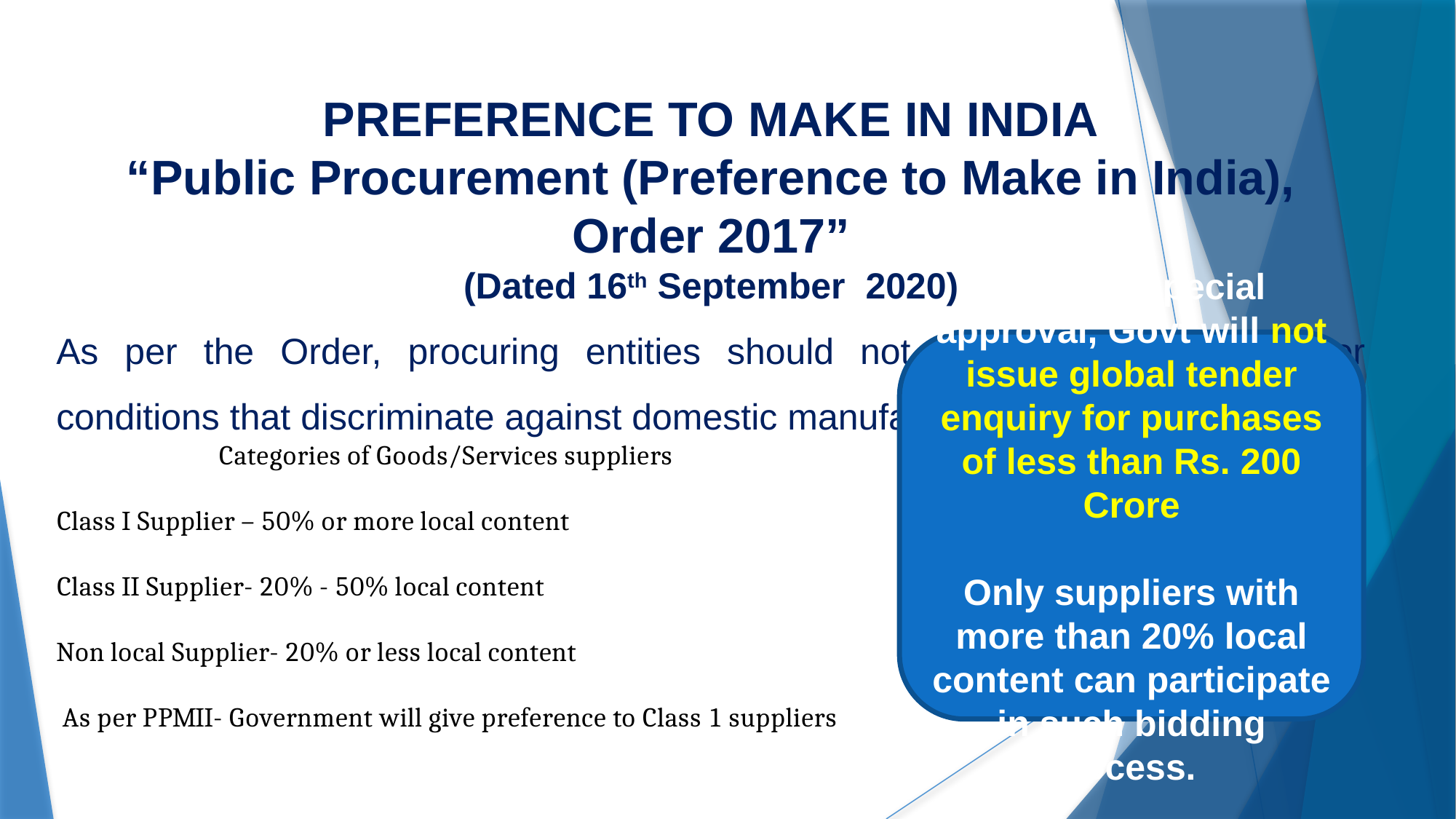

PREFERENCE TO MAKE IN INDIA
“Public Procurement (Preference to Make in India), Order 2017”
(Dated 16th September  2020)
As per the Order, procuring entities should not impose restrictive tender conditions that discriminate against domestic manufacturers
                           Categories of Goods/Services suppliers

Class I Supplier – 50% or more local content

Class II Supplier- 20% - 50% local content

Non local Supplier- 20% or less local content

 As per PPMII- Government will give preference to Class 1 suppliers

Without special approval, Govt will not issue global tender enquiry for purchases of less than Rs. 200 Crore

Only suppliers with more than 20% local content can participate in such bidding process.